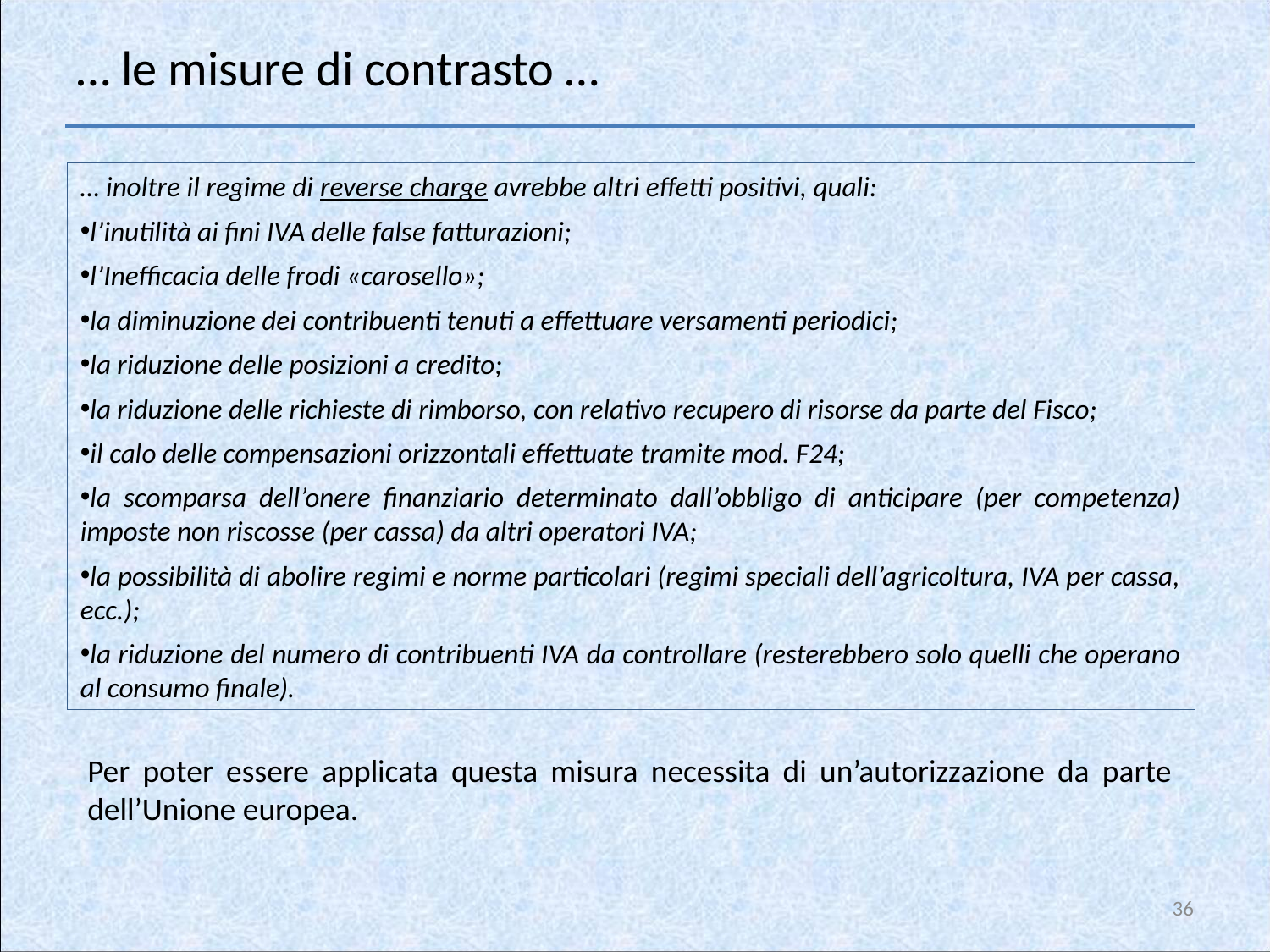

# … le misure di contrasto …
… inoltre il regime di reverse charge avrebbe altri effetti positivi, quali:
l’inutilità ai fini IVA delle false fatturazioni;
l’Inefficacia delle frodi «carosello»;
la diminuzione dei contribuenti tenuti a effettuare versamenti periodici;
la riduzione delle posizioni a credito;
la riduzione delle richieste di rimborso, con relativo recupero di risorse da parte del Fisco;
il calo delle compensazioni orizzontali effettuate tramite mod. F24;
la scomparsa dell’onere finanziario determinato dall’obbligo di anticipare (per competenza) imposte non riscosse (per cassa) da altri operatori IVA;
la possibilità di abolire regimi e norme particolari (regimi speciali dell’agricoltura, IVA per cassa, ecc.);
la riduzione del numero di contribuenti IVA da controllare (resterebbero solo quelli che operano al consumo finale).
Per poter essere applicata questa misura necessita di un’autorizzazione da parte dell’Unione europea.
36